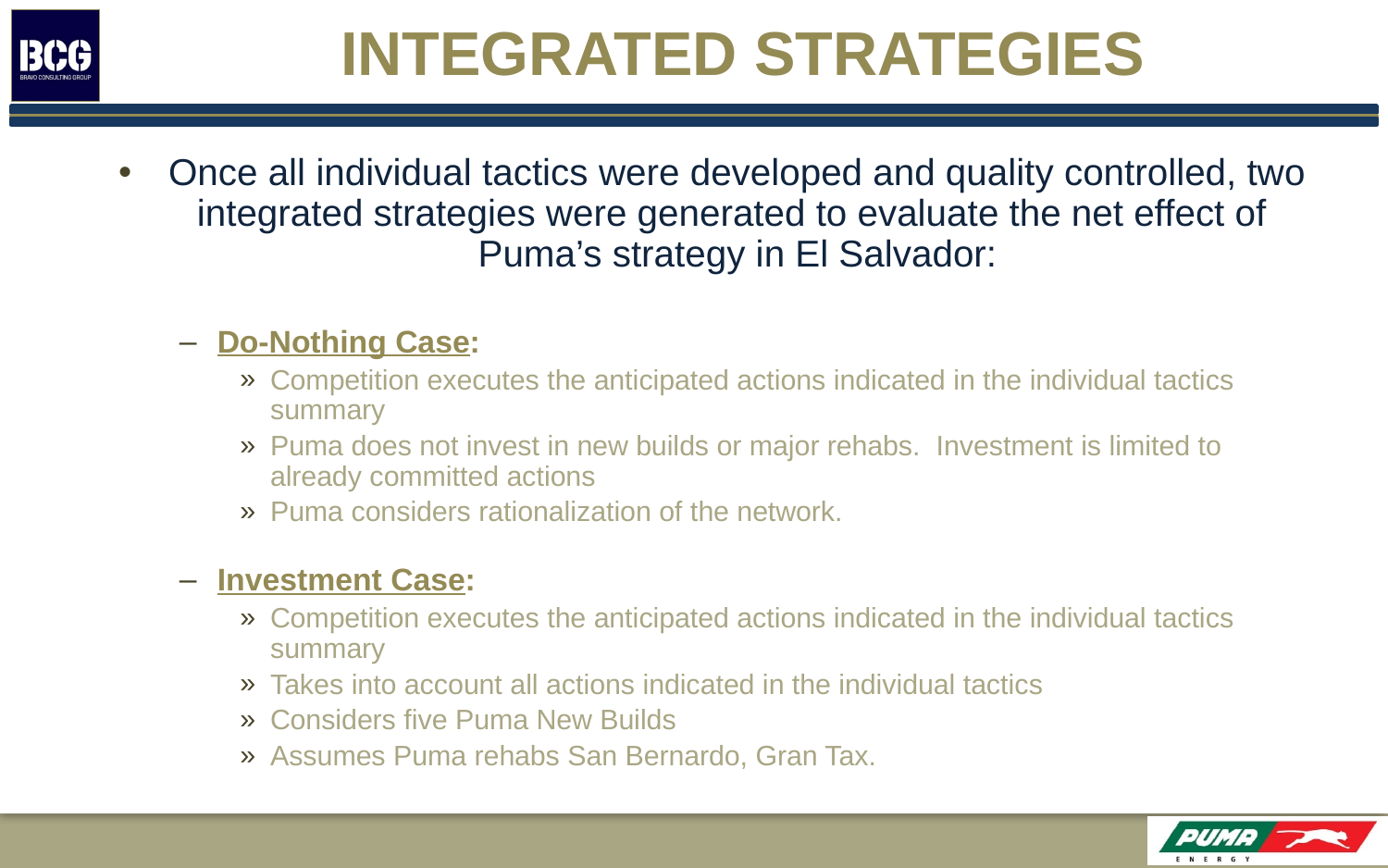

# Integrated Strategies
Once all individual tactics were developed and quality controlled, two integrated strategies were generated to evaluate the net effect of
Puma’s strategy in El Salvador:
Do-Nothing Case:
Competition executes the anticipated actions indicated in the individual tactics summary
Puma does not invest in new builds or major rehabs.  Investment is limited to already committed actions
Puma considers rationalization of the network.
Investment Case:
Competition executes the anticipated actions indicated in the individual tactics summary
Takes into account all actions indicated in the individual tactics
Considers five Puma New Builds
Assumes Puma rehabs San Bernardo, Gran Tax.